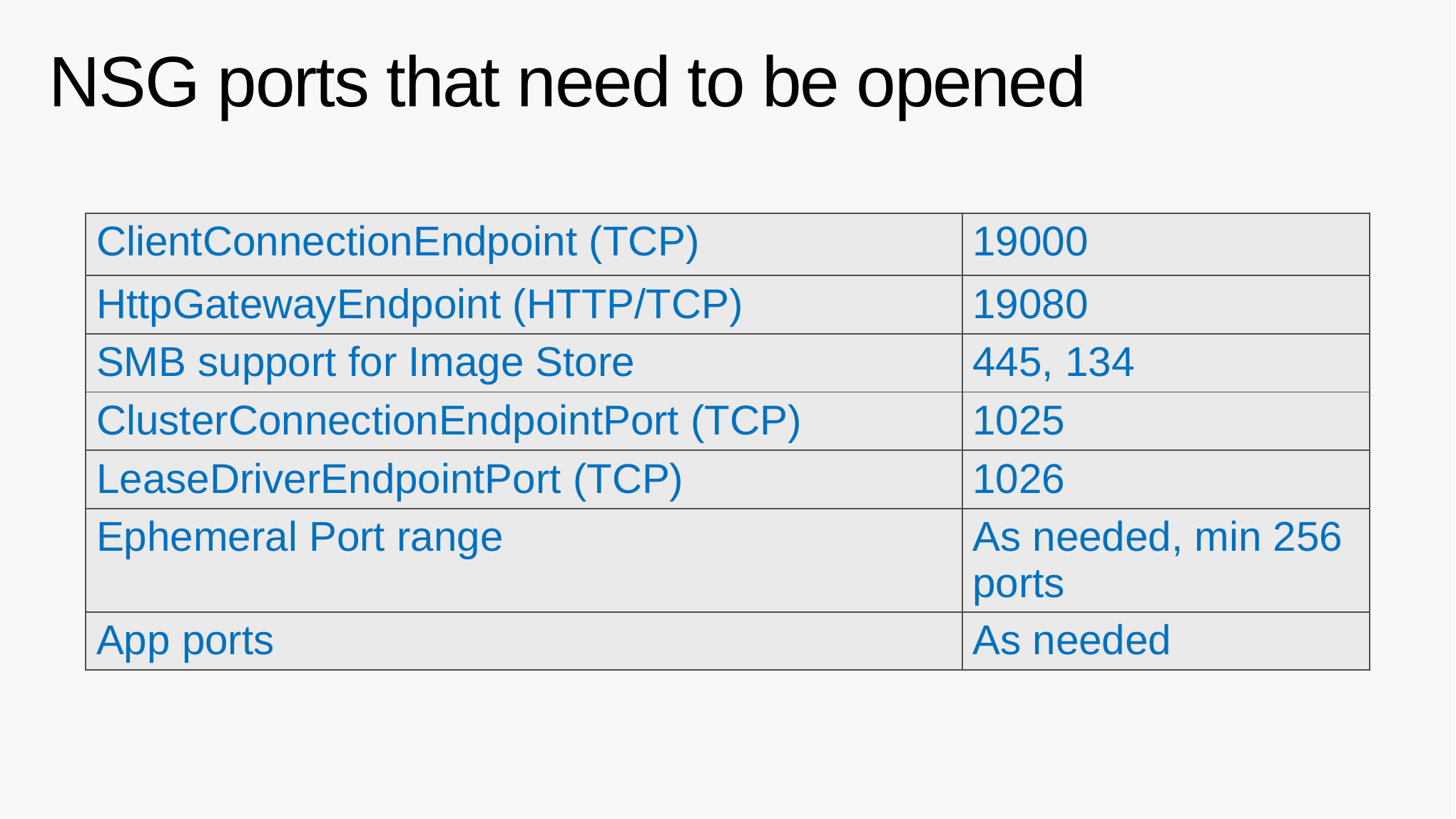

# NSG ports that need to be opened
| ClientConnectionEndpoint (TCP) | 19000 |
| --- | --- |
| HttpGatewayEndpoint (HTTP/TCP) | 19080 |
| SMB support for Image Store | 445, 134 |
| ClusterConnectionEndpointPort (TCP) | 1025 |
| LeaseDriverEndpointPort (TCP) | 1026 |
| Ephemeral Port range | As needed, min 256 ports |
| App ports | As needed |